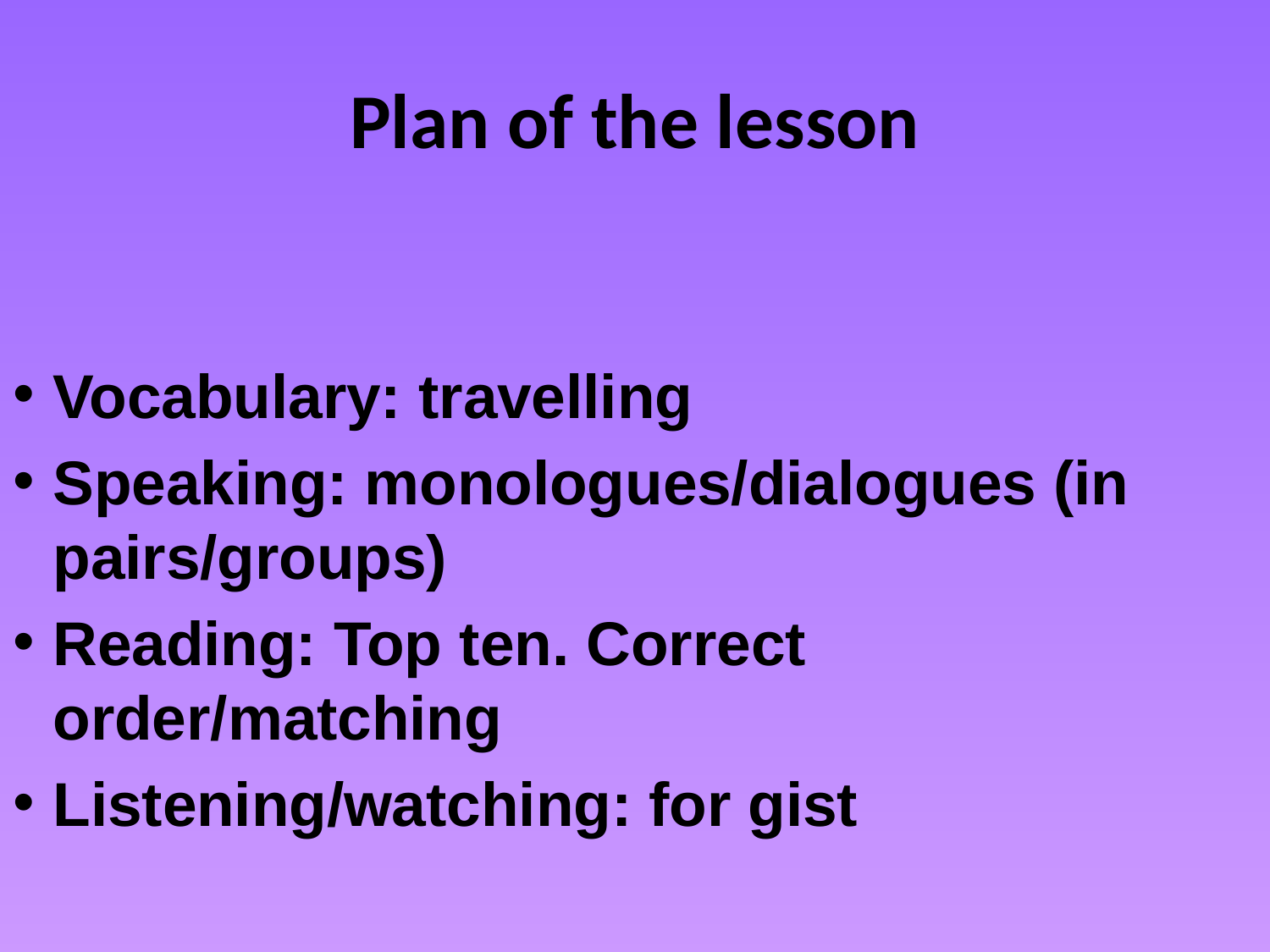

# Plan of the lesson

Vocabulary: travelling
Speaking: monologues/dialogues (in pairs/groups)
Reading: Top ten. Correct order/matching
Listening/watching: for gist